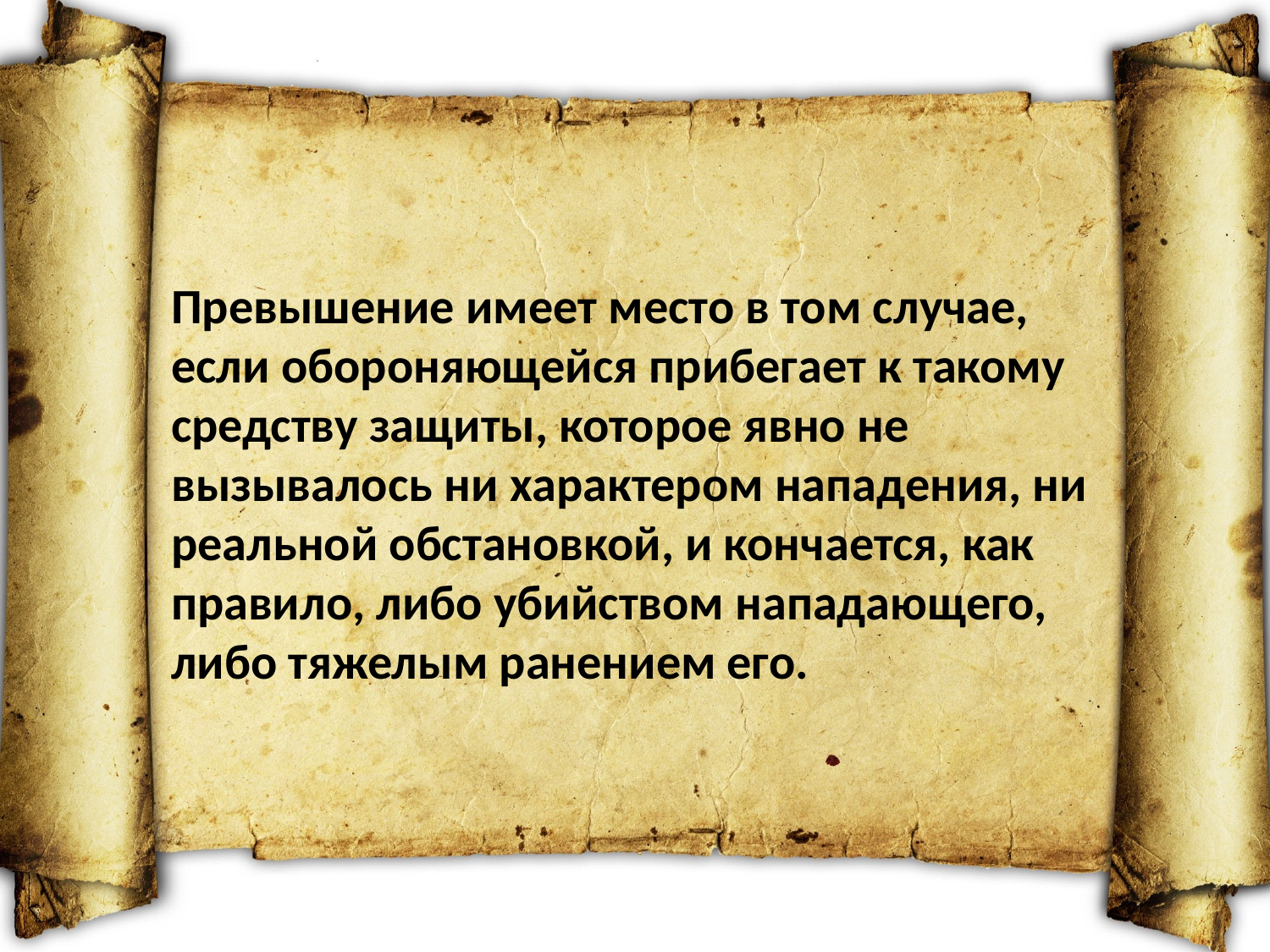

Превышение имеет место в том случае, если обороняю­щейся прибегает к такому средству защиты, которое явно не вызывалось ни характером нападения, ни реальной обстановкой, и кончается, как правило, либо убийством нападающего, либо тяжелым ранением его.